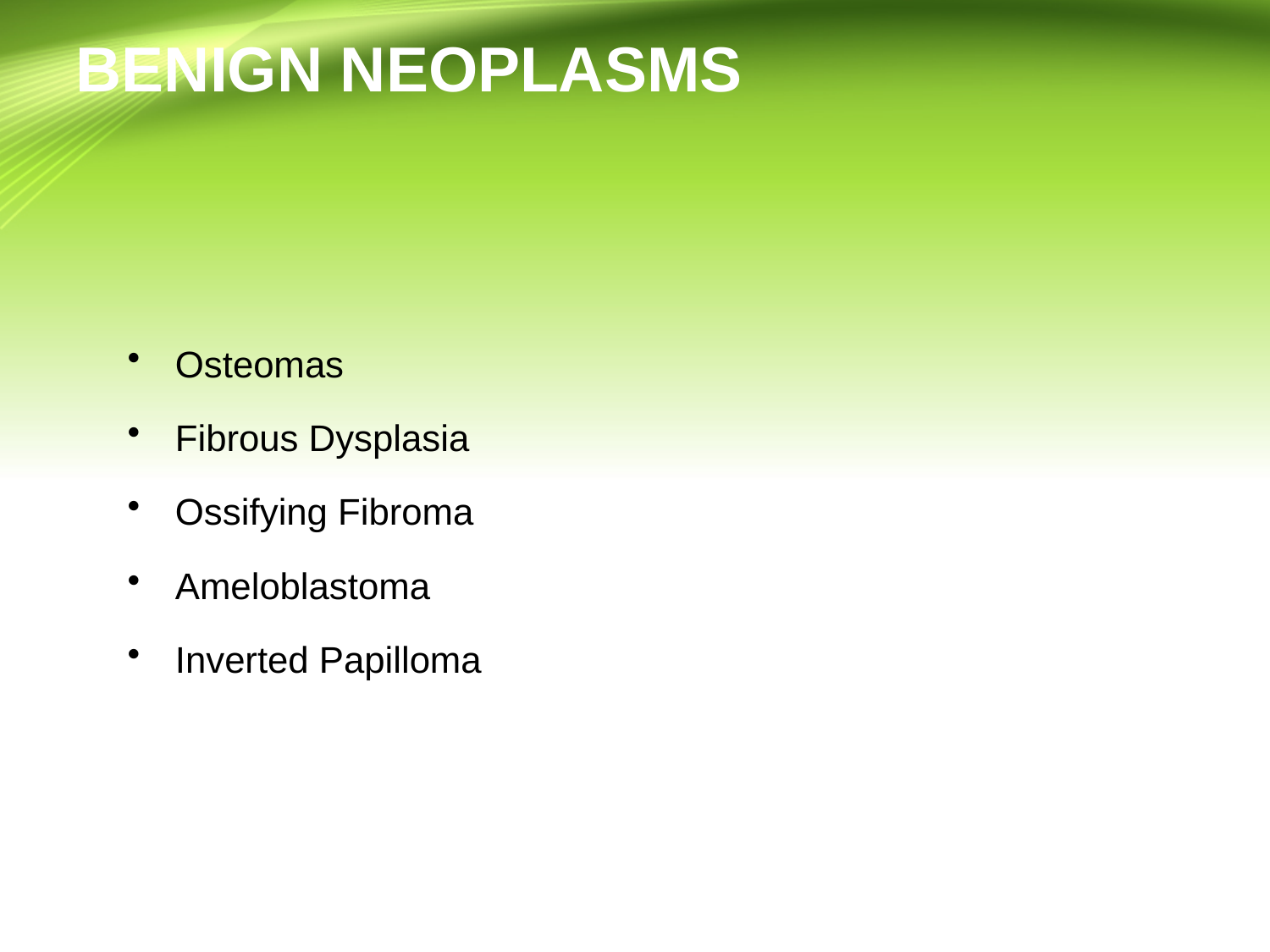

# BENIGN NEOPLASMS
Osteomas
Fibrous Dysplasia
Ossifying Fibroma
Ameloblastoma
Inverted Papilloma